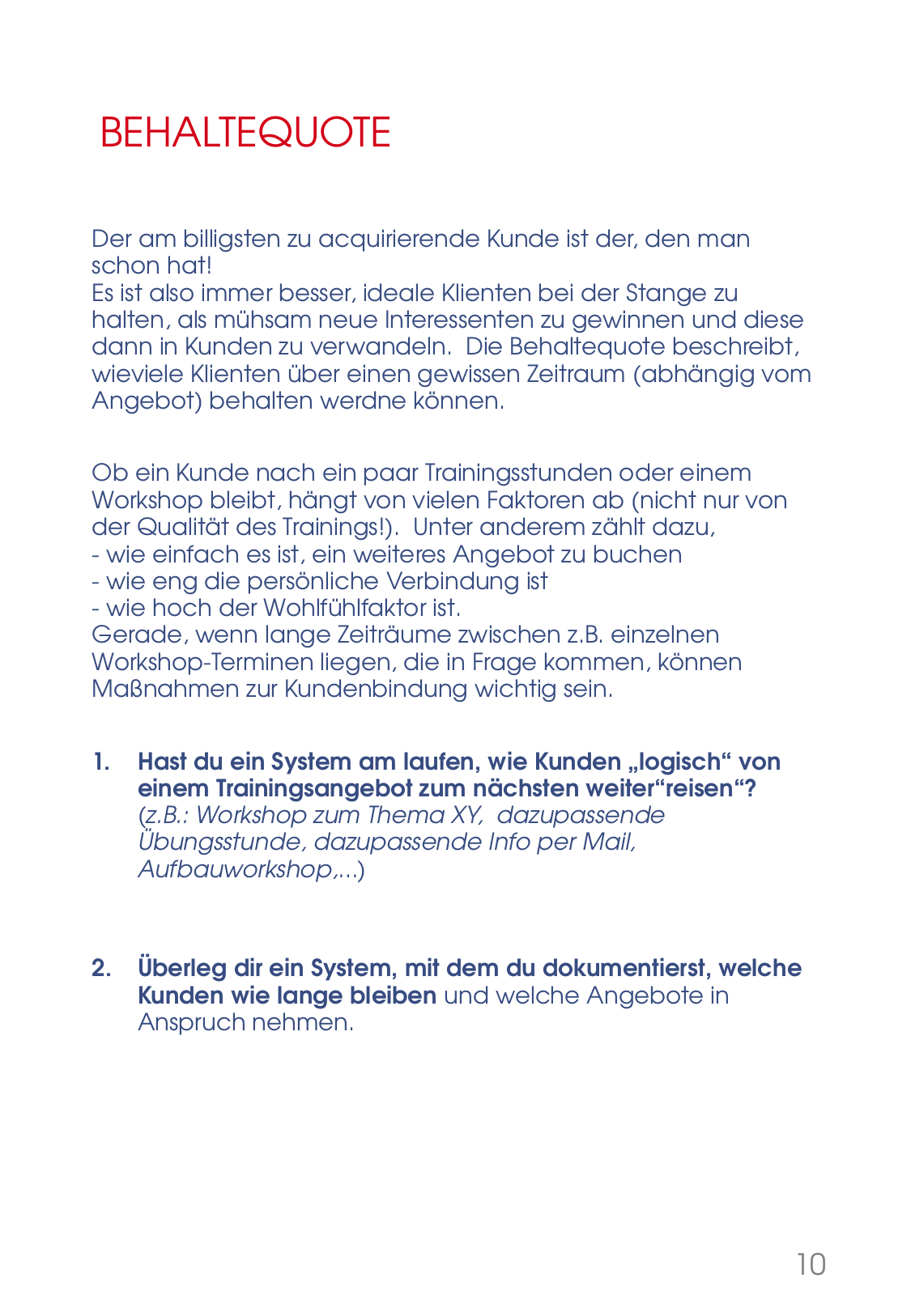

# BEHALTEQUOTE
Der am billigsten zu acquirierende Kunde ist der, den man schon hat!
Es ist also immer besser, ideale Klienten bei der Stange zu halten, als mühsam neue Interessenten zu gewinnen und diese dann in Kunden zu verwandeln.  Die Behaltequote beschreibt, wieviele Klienten über einen gewissen Zeitraum (abhängig vom Angebot) behalten werdne können.
Ob ein Kunde nach ein paar Trainingsstunden oder einem Workshop bleibt, hängt von vielen Faktoren ab (nicht nur von der Qualität des Trainings!).  Unter anderem zählt dazu,
- wie einfach es ist, ein weiteres Angebot zu buchen
- wie eng die persönliche Verbindung ist
- wie hoch der Wohlfühlfaktor ist.
Gerade, wenn lange Zeiträume zwischen z.B. einzelnen Workshop-Terminen liegen, die in Frage kommen, können Maßnahmen zur Kundenbindung wichtig sein.
Hast du ein System am laufen, wie Kunden „logisch“ von einem Trainingsangebot zum nächsten weiter“reisen“?
(z.B.: Workshop zum Thema XY,  dazupassende Übungsstunde, dazupassende Info per Mail, Aufbauworkshop,…)
Überleg dir ein System, mit dem du dokumentierst, welche Kunden wie lange bleiben und welche Angebote in Anspruch nehmen.
10